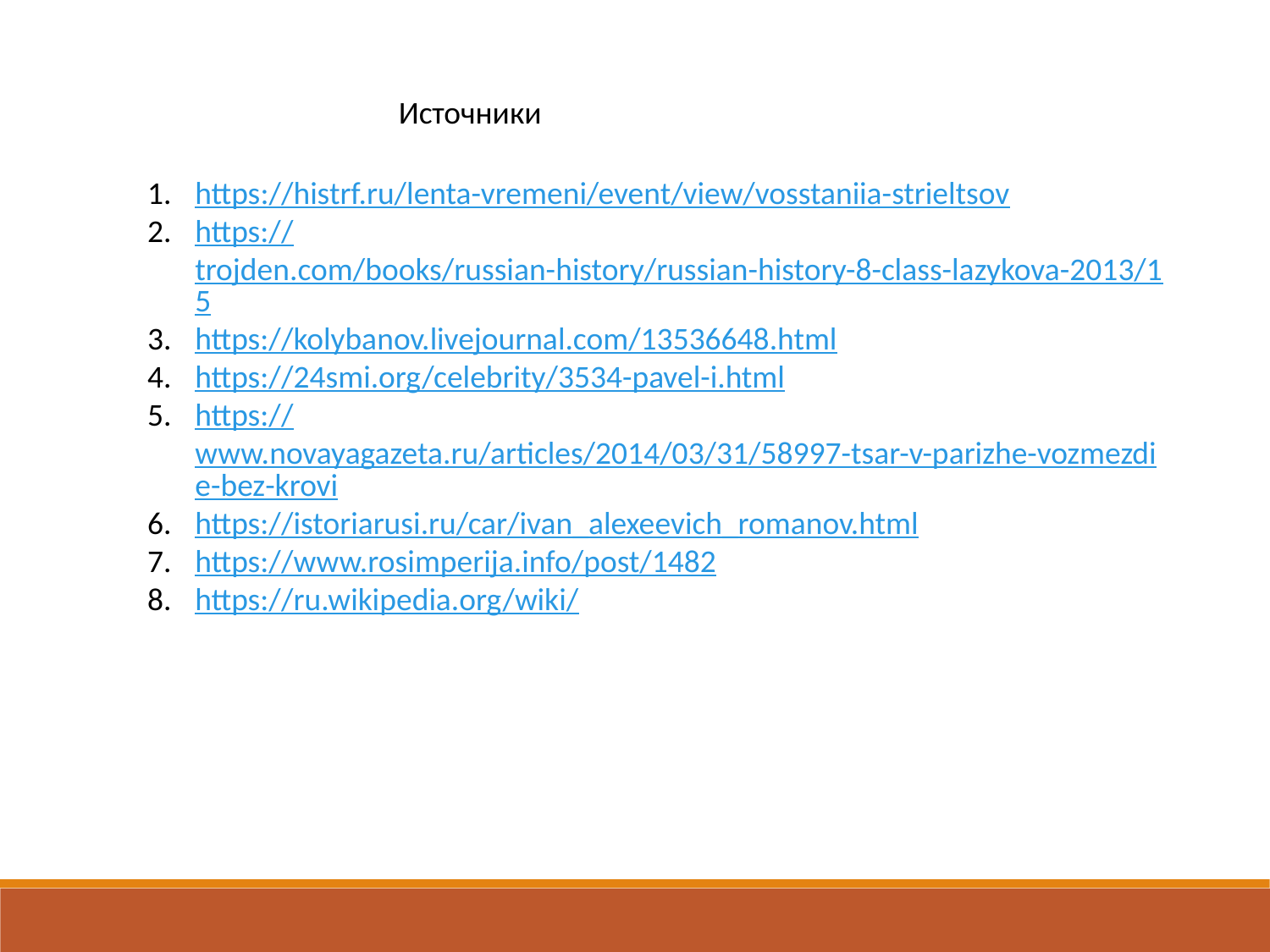

Источники
https://histrf.ru/lenta-vremeni/event/view/vosstaniia-strieltsov
https://trojden.com/books/russian-history/russian-history-8-class-lazykova-2013/15
https://kolybanov.livejournal.com/13536648.html
https://24smi.org/celebrity/3534-pavel-i.html
https://www.novayagazeta.ru/articles/2014/03/31/58997-tsar-v-parizhe-vozmezdie-bez-krovi
https://istoriarusi.ru/car/ivan_alexeevich_romanov.html
https://www.rosimperija.info/post/1482
https://ru.wikipedia.org/wiki/